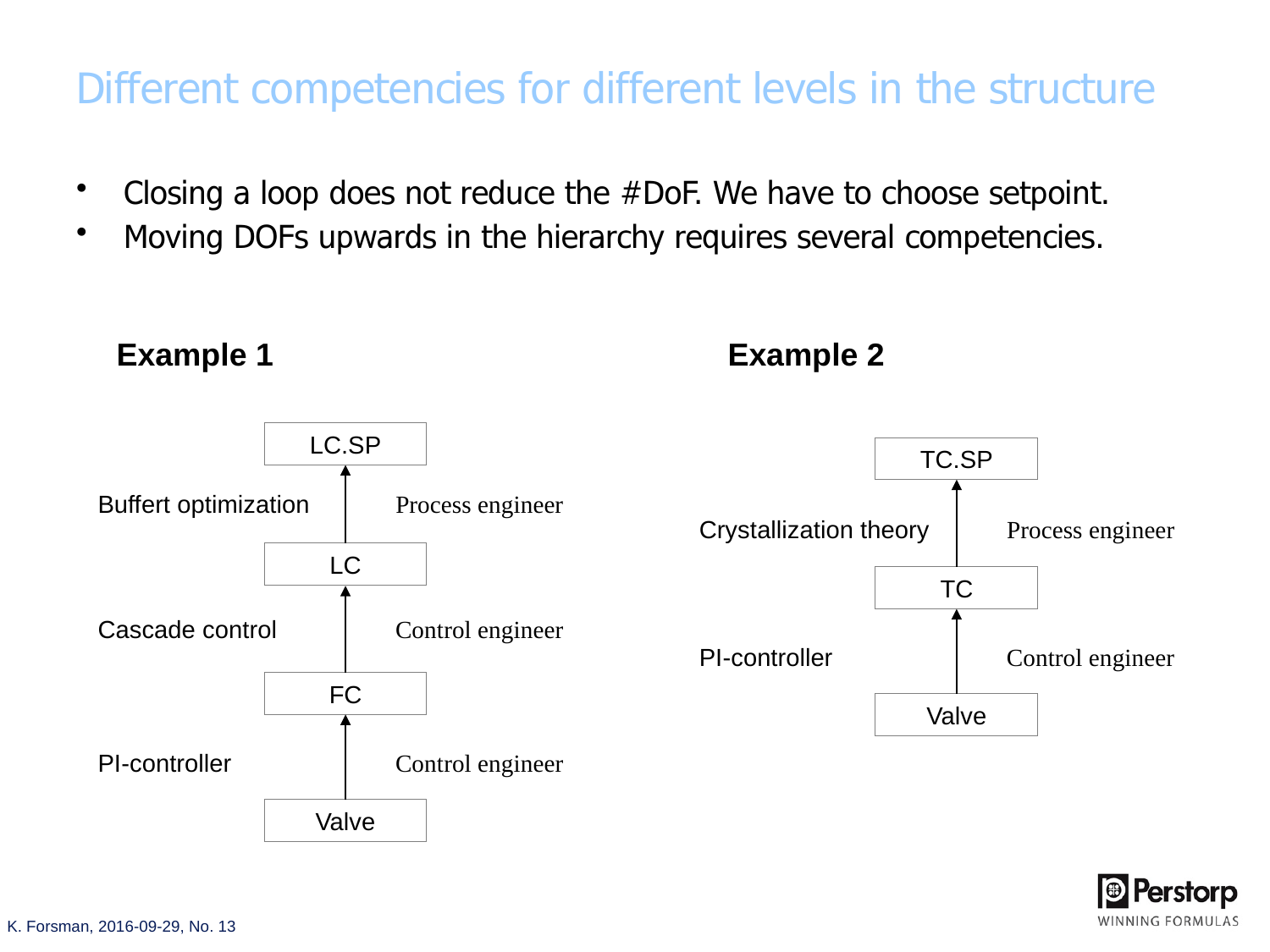

# Different competencies for different levels in the structure
Closing a loop does not reduce the #DoF. We have to choose setpoint.
Moving DOFs upwards in the hierarchy requires several competencies.
Example 1
Example 2
LC.SP
TC.SP
Buffert optimization
Process engineer
Crystallization theory
Process engineer
LC
TC
Cascade control
Control engineer
PI-controller
Control engineer
FC
Valve
PI-controller
Control engineer
Valve